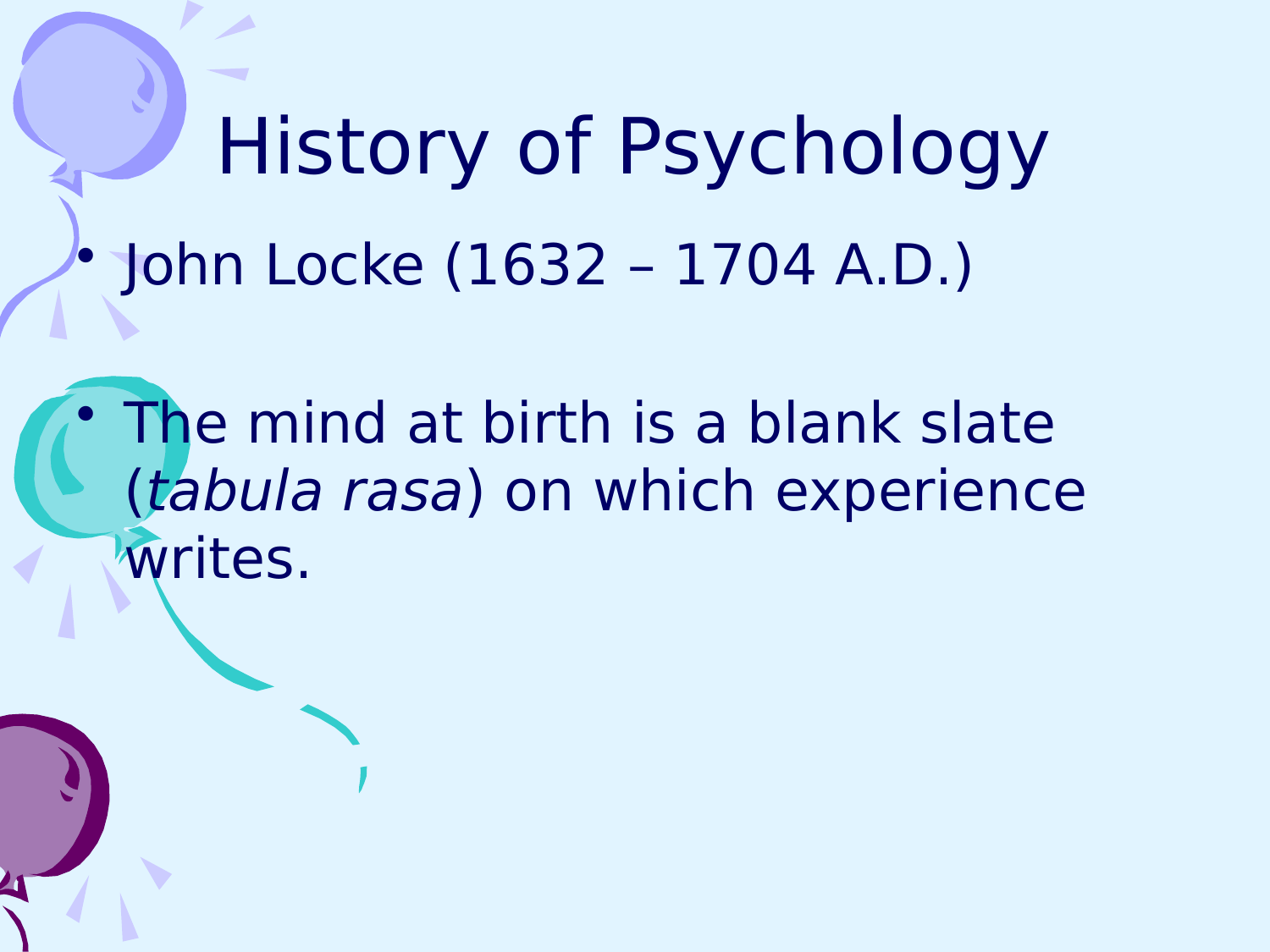

# History of Psychology
John Locke (1632 – 1704 A.D.)

The mind at birth is a blank slate (tabula rasa) on which experience writes.